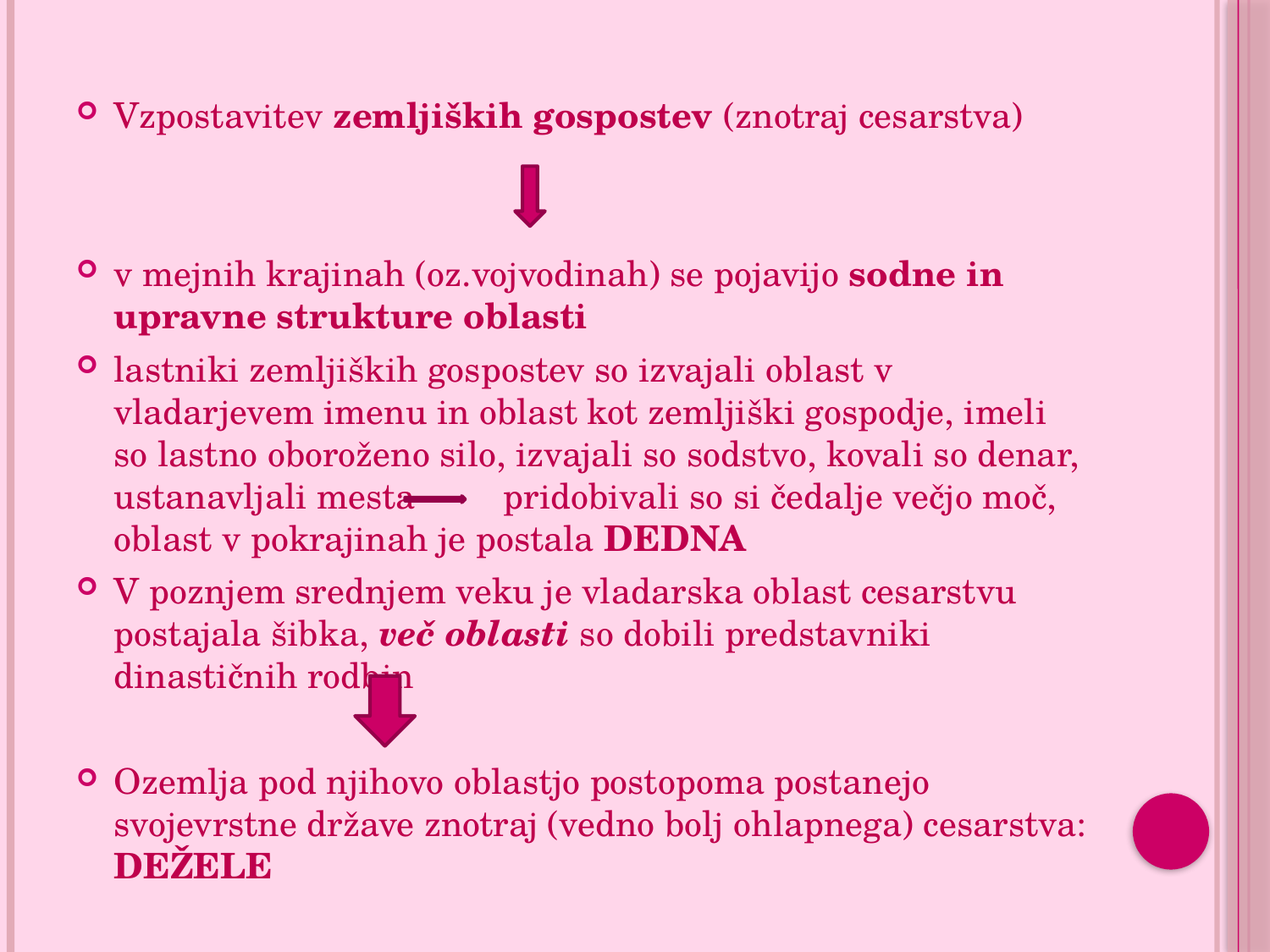

#
Vzpostavitev zemljiških gospostev (znotraj cesarstva)

v mejnih krajinah (oz.vojvodinah) se pojavijo sodne in upravne strukture oblasti
lastniki zemljiških gospostev so izvajali oblast v vladarjevem imenu in oblast kot zemljiški gospodje, imeli so lastno oboroženo silo, izvajali so sodstvo, kovali so denar, ustanavljali mesta         pridobivali so si čedalje večjo moč, oblast v pokrajinah je postala DEDNA
V poznjem srednjem veku je vladarska oblast cesarstvu postajala šibka, več oblasti so dobili predstavniki dinastičnih rodbin

Ozemlja pod njihovo oblastjo postopoma postanejo svojevrstne države znotraj (vedno bolj ohlapnega) cesarstva: DEŽELE